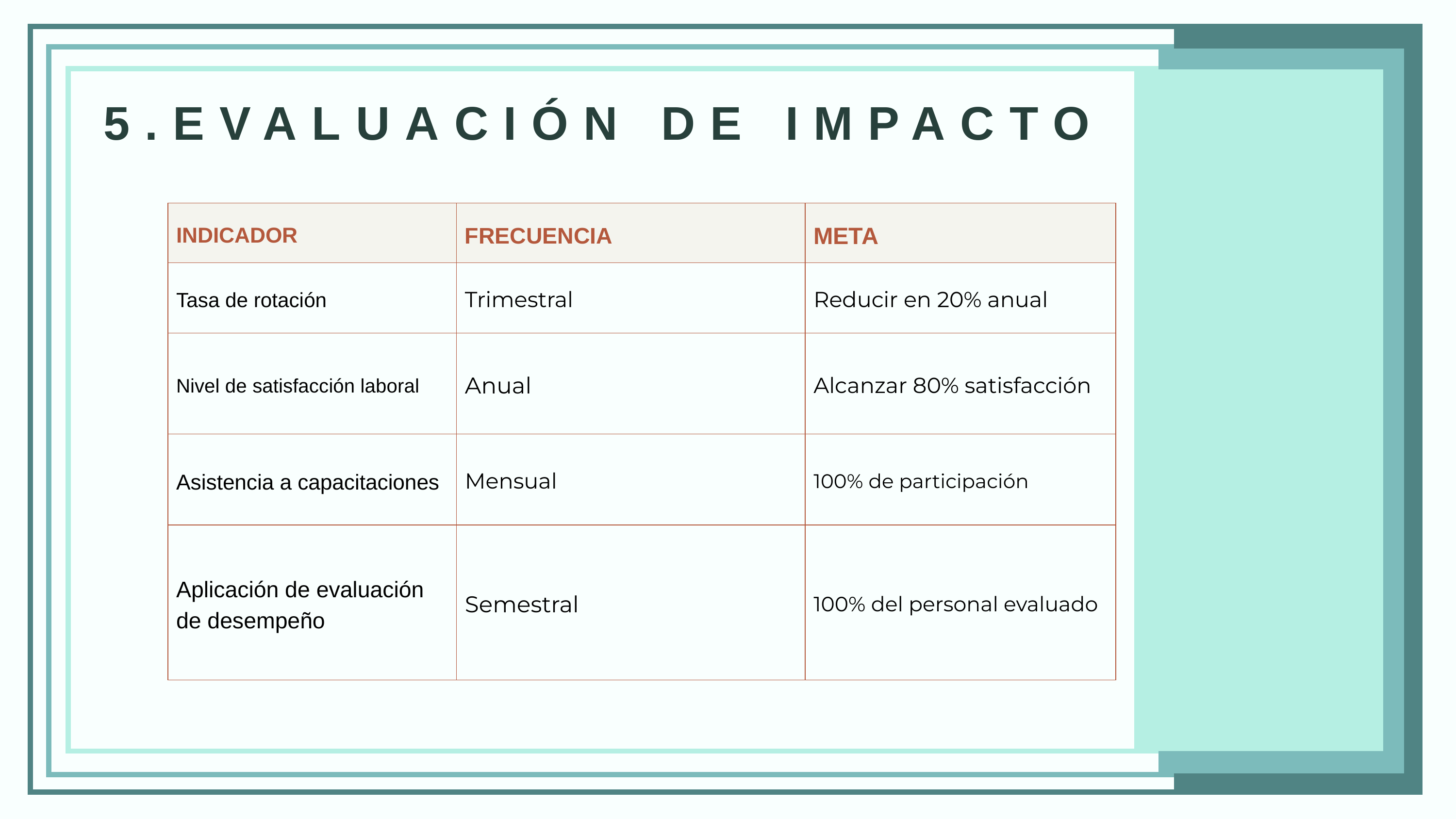

5.EVALUACIÓN DE IMPACTO
| INDICADOR | FRECUENCIA | META |
| --- | --- | --- |
| Tasa de rotación | Trimestral | Reducir en 20% anual |
| Nivel de satisfacción laboral | Anual | Alcanzar 80% satisfacción |
| Asistencia a capacitaciones | Mensual | 100% de participación |
| Aplicación de evaluación de desempeño | Semestral | 100% del personal evaluado |